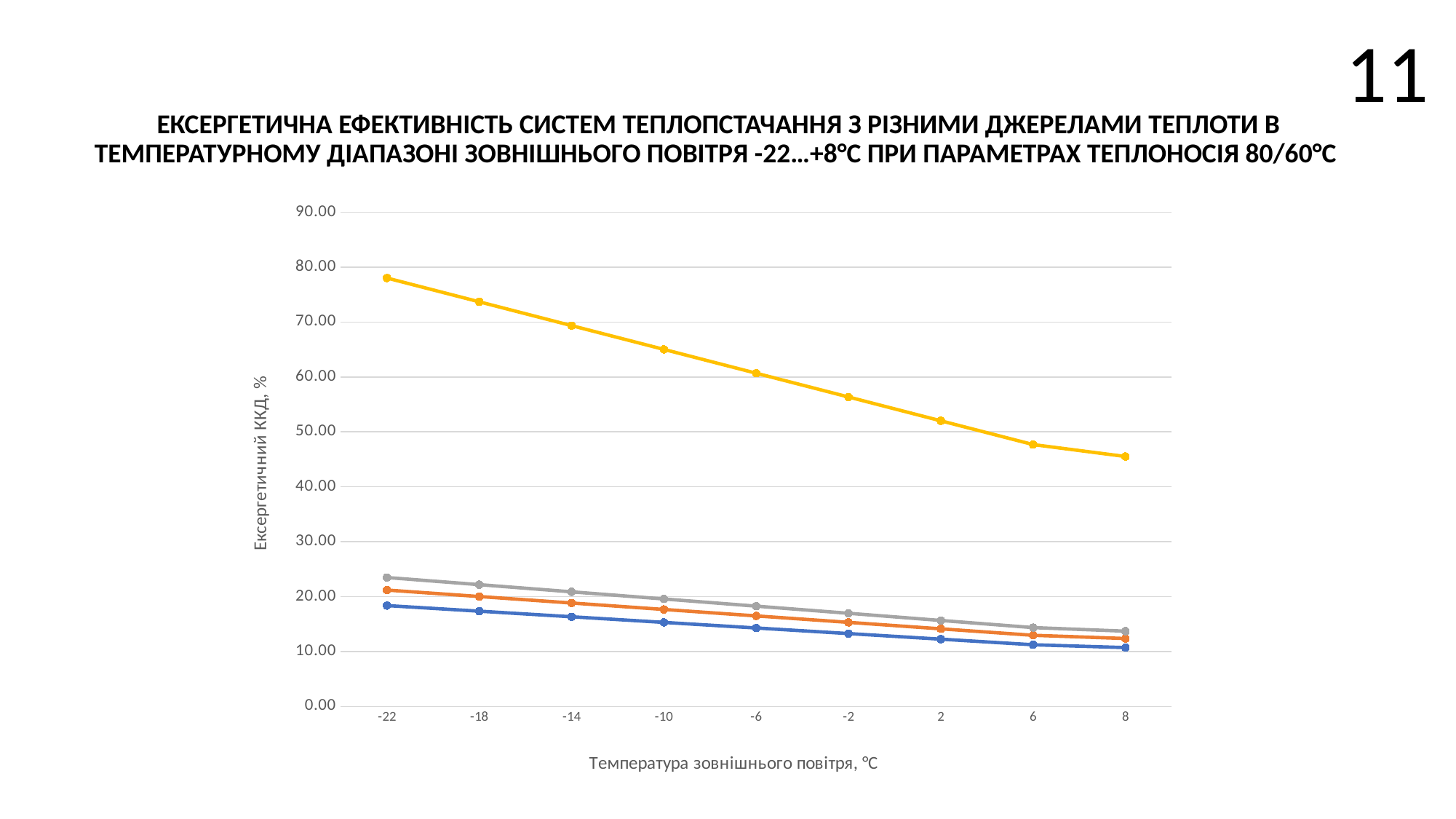

11
ЕКСЕРГЕТИЧНА ЕФЕКТИВНІСТЬ СИСТЕМ ТЕПЛОПСТАЧАННЯ З РІЗНИМИ ДЖЕРЕЛАМИ ТЕПЛОТИ В ТЕМПЕРАТУРНОМУ ДІАПАЗОНІ ЗОВНІШНЬОГО ПОВІТРЯ -22…+8°С ПРИ ПАРАМЕТРАХ ТЕПЛОНОСІЯ 80/60°С

### Chart

| Category | Централізована система теплопостачання з газовим котлом | Децентралізована система теплопостачання з газовим котлом | Децентралізована система теплопостачання з електричним  котлом | Децентралізована система теплопостачання з тепловим насосом |
|---|---|---|---|---|
| -22 | 18.349030470914126 | 21.176470588235286 | 23.464233338764856 | 78.01857585139318 |
| -18 | 17.329639889196667 | 19.99999999999999 | 22.160664819944596 | 73.6842105263158 |
| -14 | 16.31024930747921 | 18.823529411764692 | 20.857096301124322 | 69.34984520123837 |
| -10 | 15.29085872576177 | 17.64705882352942 | 19.553527782304062 | 65.01547987616097 |
| -6 | 14.271468144044318 | 16.470588235294116 | 18.249959263483788 | 60.681114551083574 |
| -2 | 13.25207756232687 | 15.294117647058817 | 16.946390744663507 | 56.346749226006175 |
| 2 | 12.232686980609422 | 14.117647058823534 | 15.642822225843252 | 52.01238390092882 |
| 6 | 11.21329639889197 | 12.941176470588236 | 14.339253707022975 | 47.67801857585141 |
| 8 | 10.703601108033238 | 12.352941176470583 | 13.687469447612832 | 45.510835913312654 |